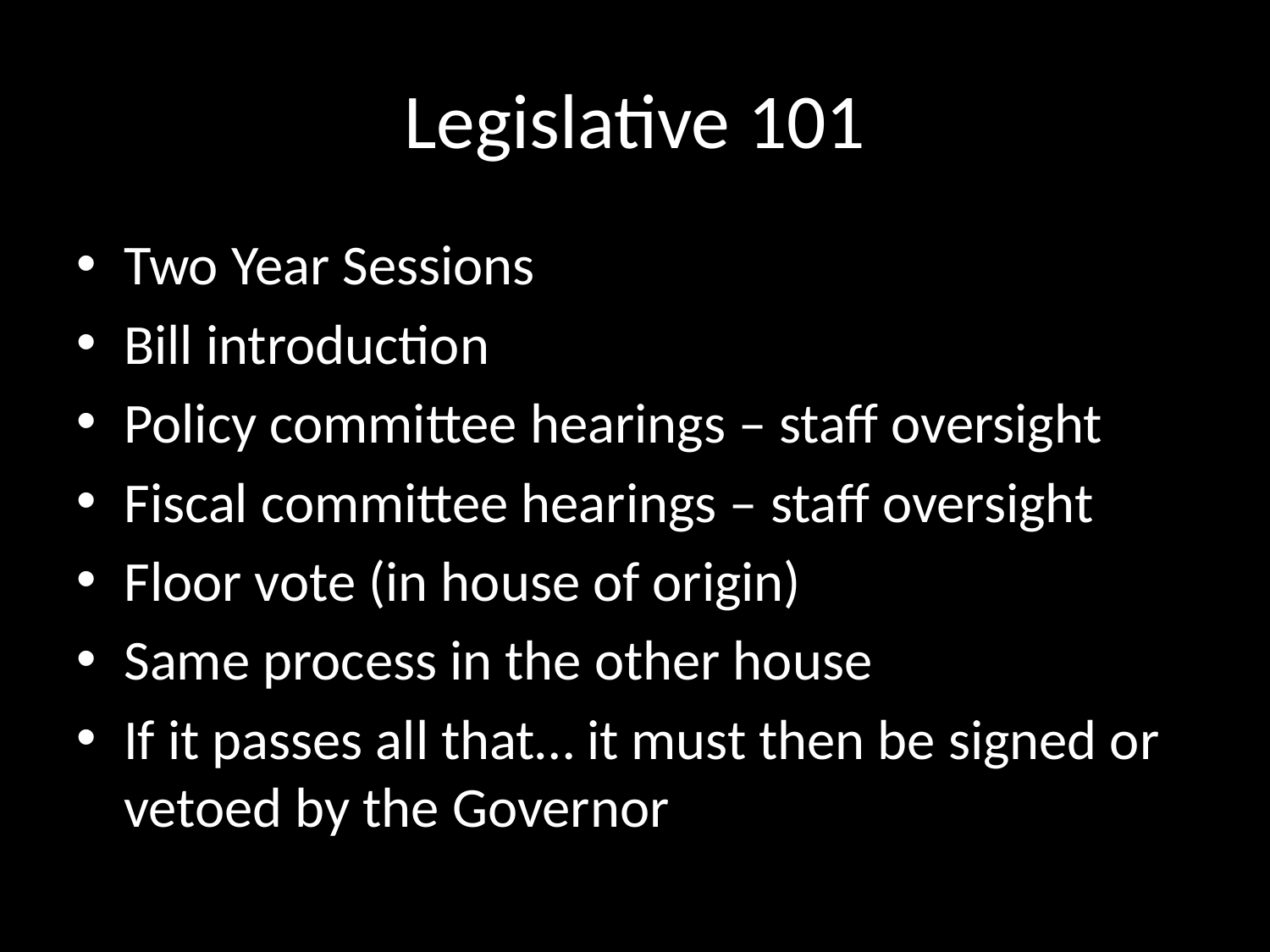

# Legislative 101
Two Year Sessions
Bill introduction
Policy committee hearings – staff oversight
Fiscal committee hearings – staff oversight
Floor vote (in house of origin)
Same process in the other house
If it passes all that… it must then be signed or vetoed by the Governor